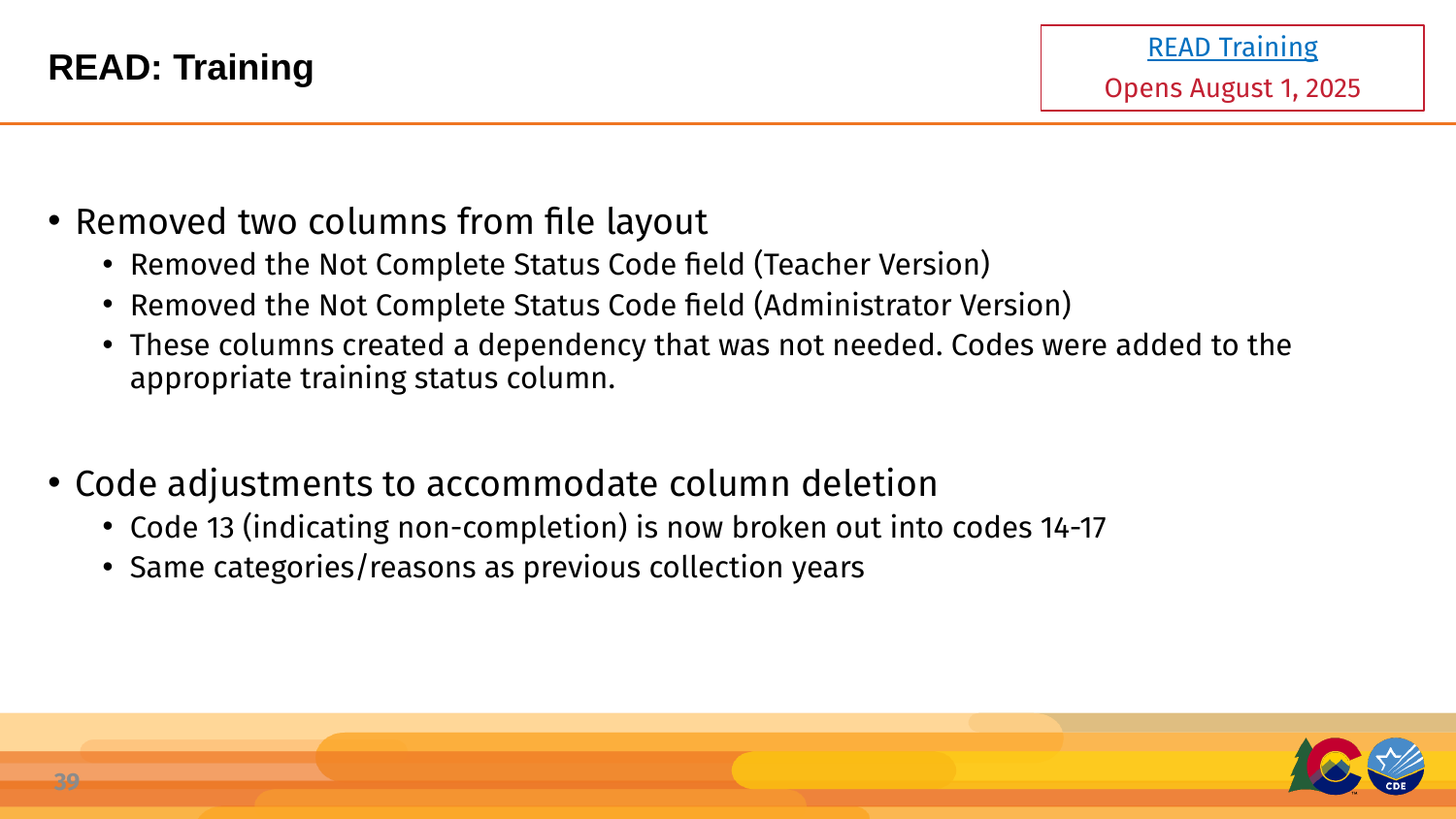

# READ: Training
READ Training
Opens August 1, 2025

Removed two columns from file layout
Removed the Not Complete Status Code field (Teacher Version)
Removed the Not Complete Status Code field (Administrator Version)
These columns created a dependency that was not needed. Codes were added to the appropriate training status column.

Code adjustments to accommodate column deletion
Code 13 (indicating non-completion) is now broken out into codes 14-17
Same categories/reasons as previous collection years

39